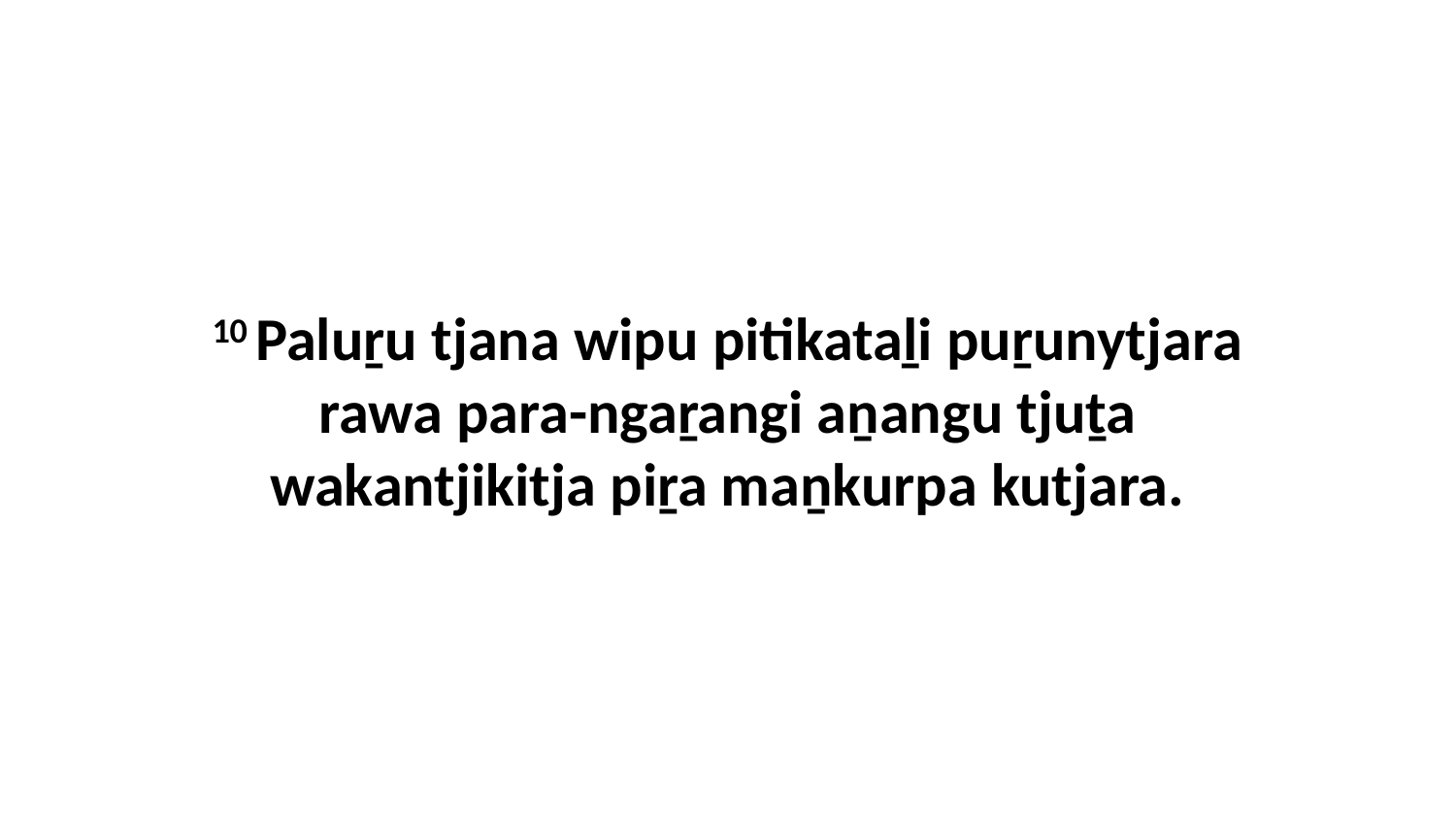

10 Paluṟu tjana wipu pitikataḻi puṟunytjara rawa para-ngaṟangi aṉangu tjuṯa wakantjikitja piṟa maṉkurpa kutjara.